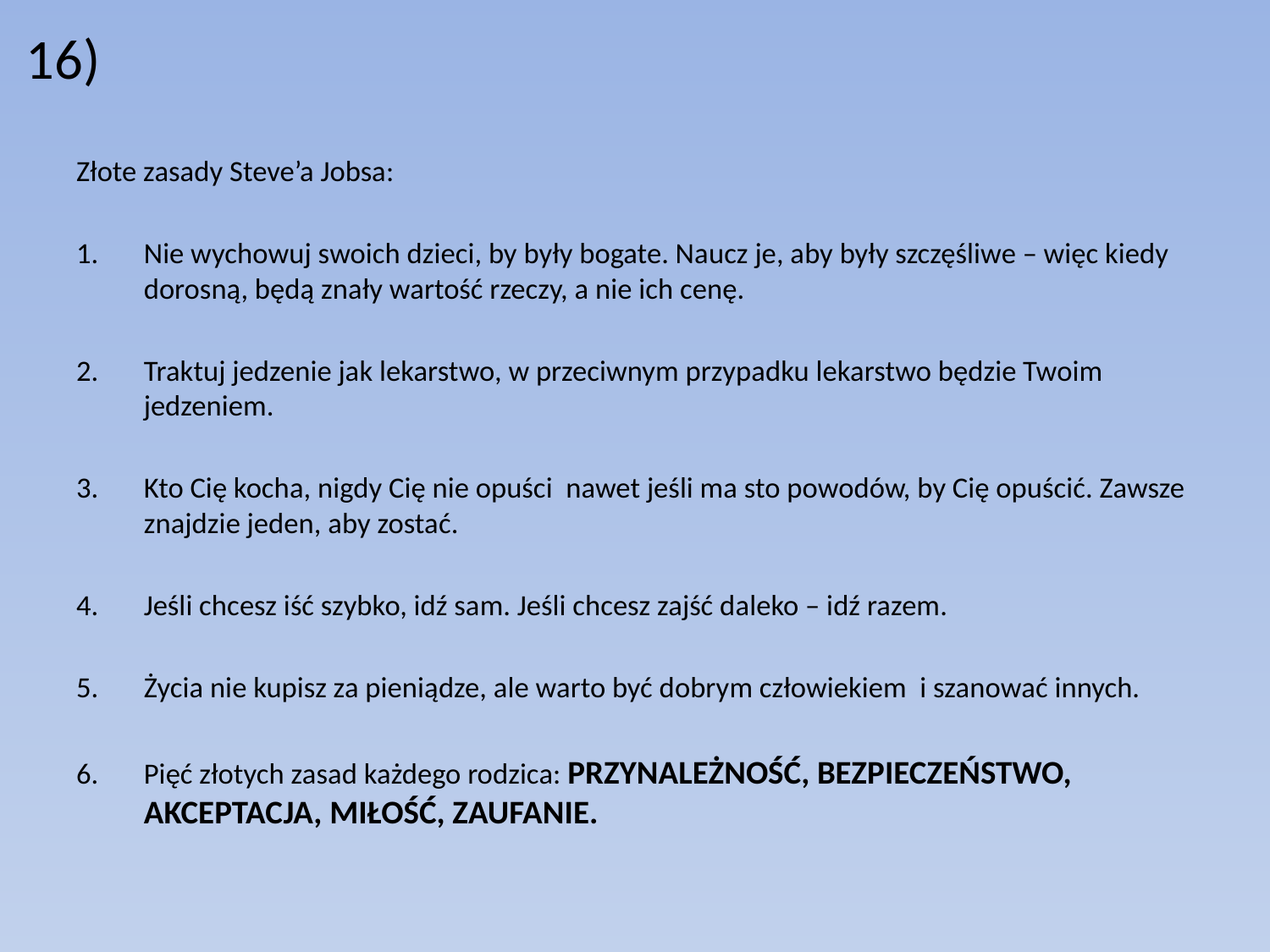

16)
Złote zasady Steve’a Jobsa:

Nie wychowuj swoich dzieci, by były bogate. Naucz je, aby były szczęśliwe – więc kiedy dorosną, będą znały wartość rzeczy, a nie ich cenę.

Traktuj jedzenie jak lekarstwo, w przeciwnym przypadku lekarstwo będzie Twoim jedzeniem.

Kto Cię kocha, nigdy Cię nie opuści  nawet jeśli ma sto powodów, by Cię opuścić. Zawsze znajdzie jeden, aby zostać.

Jeśli chcesz iść szybko, idź sam. Jeśli chcesz zajść daleko – idź razem.

Życia nie kupisz za pieniądze, ale warto być dobrym człowiekiem  i szanować innych.

Pięć złotych zasad każdego rodzica: PRZYNALEŻNOŚĆ, BEZPIECZEŃSTWO, AKCEPTACJA, MIŁOŚĆ, ZAUFANIE.